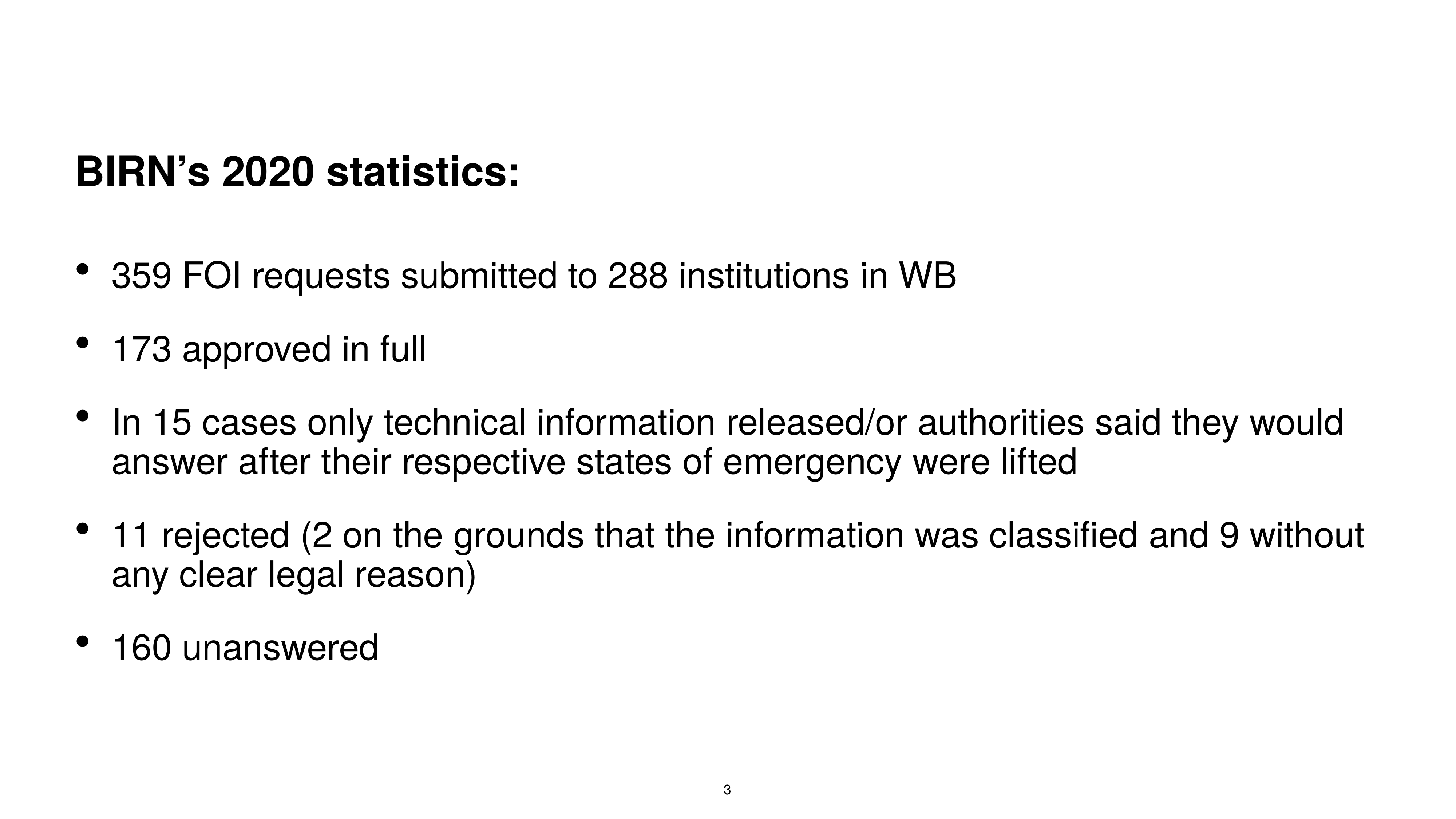

BIRN’s 2020 statistics:
359 FOI requests submitted to 288 institutions in WB
173 approved in full
In 15 cases only technical information released/or authorities said they would answer after their respective states of emergency were lifted
11 rejected (2 on the grounds that the information was classified and 9 without any clear legal reason)
160 unanswered
3